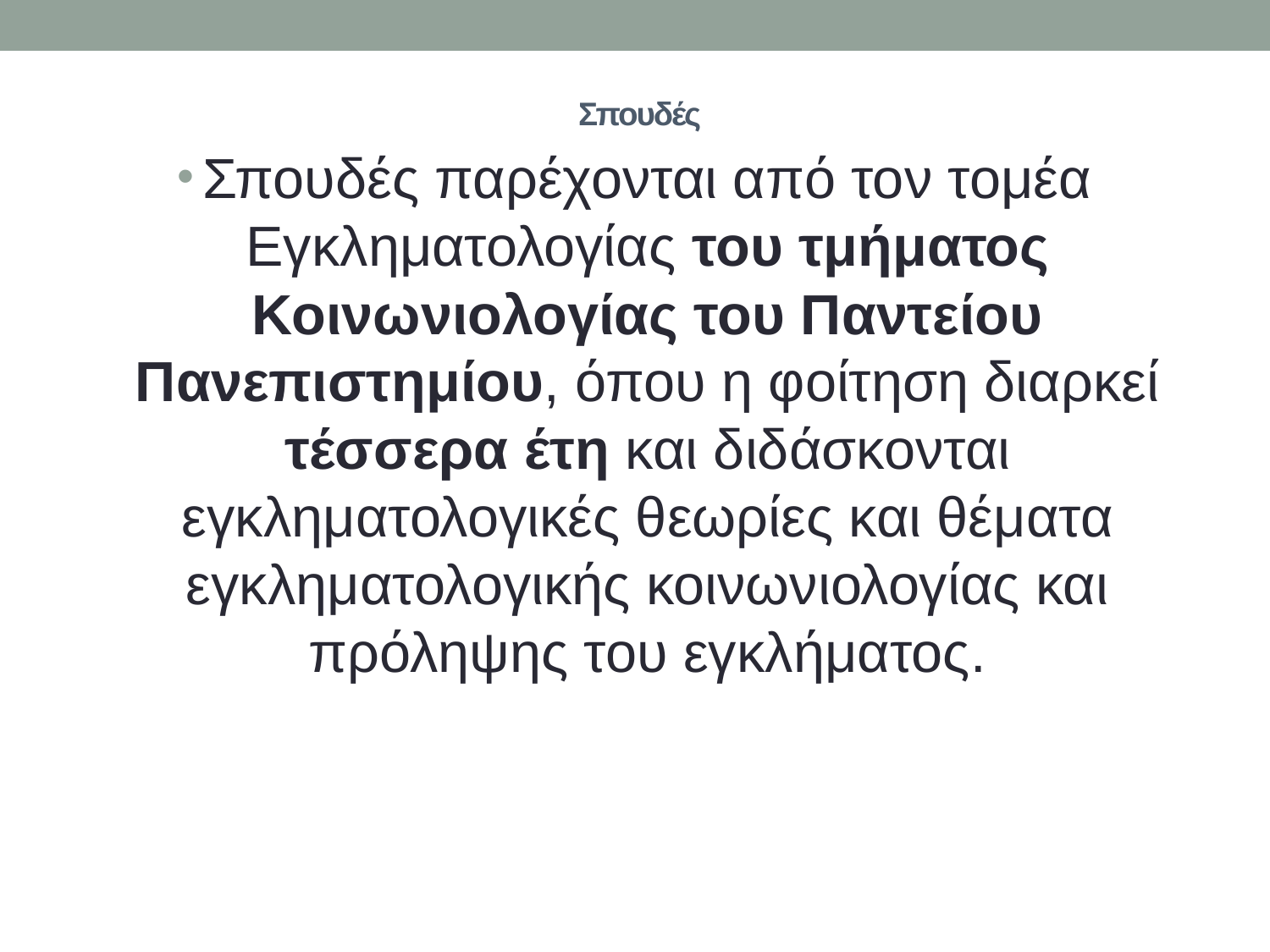

# Σπουδές
Σπουδές παρέχονται από τον τομέα Εγκληματολογίας του τμήματος Κοινωνιολογίας του Παντείου Πανεπιστημίου, όπου η φοίτηση διαρκεί τέσσερα έτη και διδάσκονται εγκληματολογικές θεωρίες και θέματα εγκληματολογικής κοινωνιολογίας και πρόληψης του εγκλήματος.